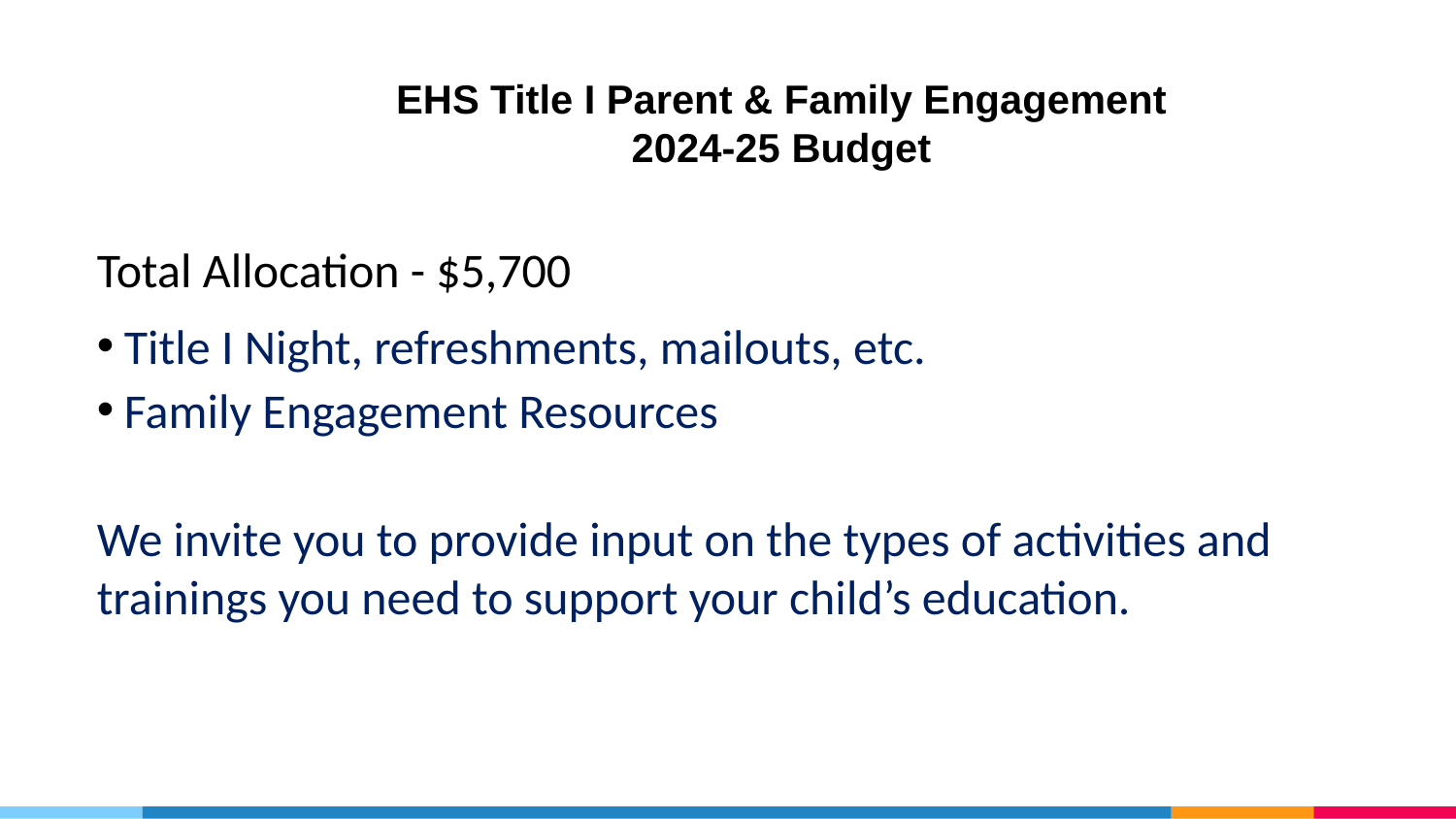

EHS Title I Parent & Family Engagement 2024-25 Budget
Total Allocation - $5,700
Title I Night, refreshments, mailouts, etc.
Family Engagement Resources

We invite you to provide input on the types of activities and trainings you need to support your child’s education.